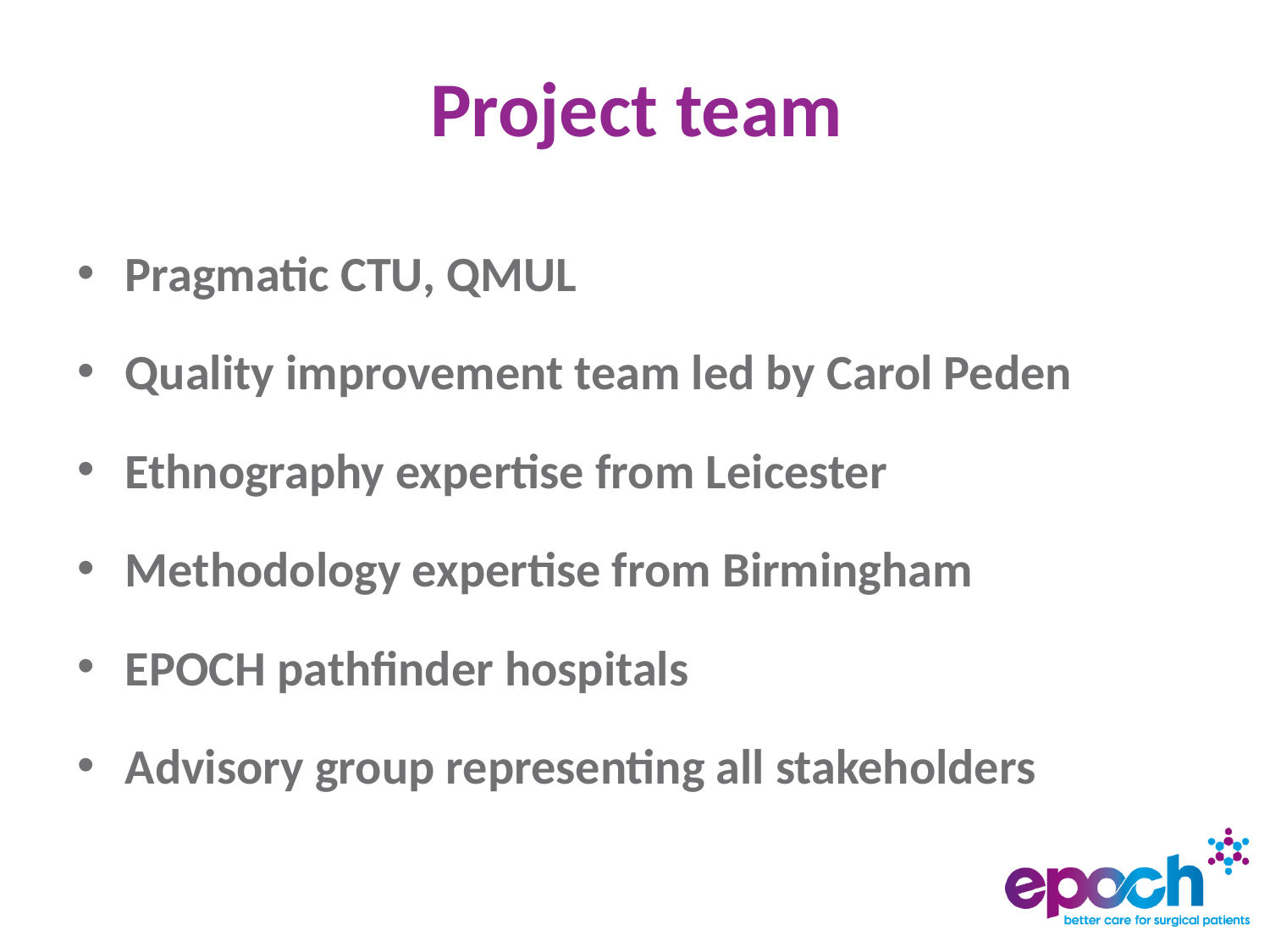

# Project team
Pragmatic CTU, QMUL
Quality improvement team led by Carol Peden
Ethnography expertise from Leicester
Methodology expertise from Birmingham
EPOCH pathfinder hospitals
Advisory group representing all stakeholders